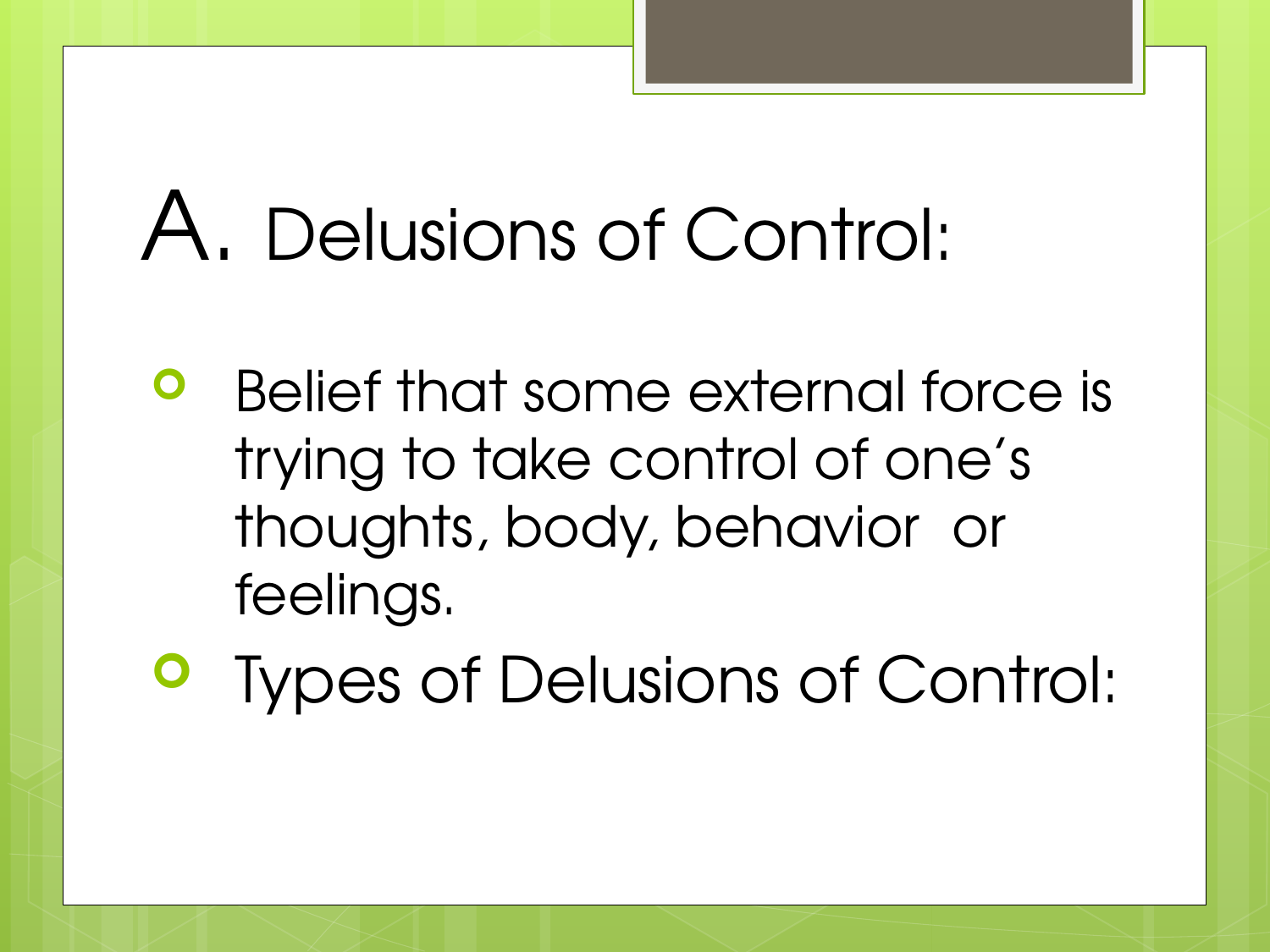

# A. Delusions of Control:
Belief that some external force is trying to take control of one’s thoughts, body, behavior  or feelings.
Types of Delusions of Control: